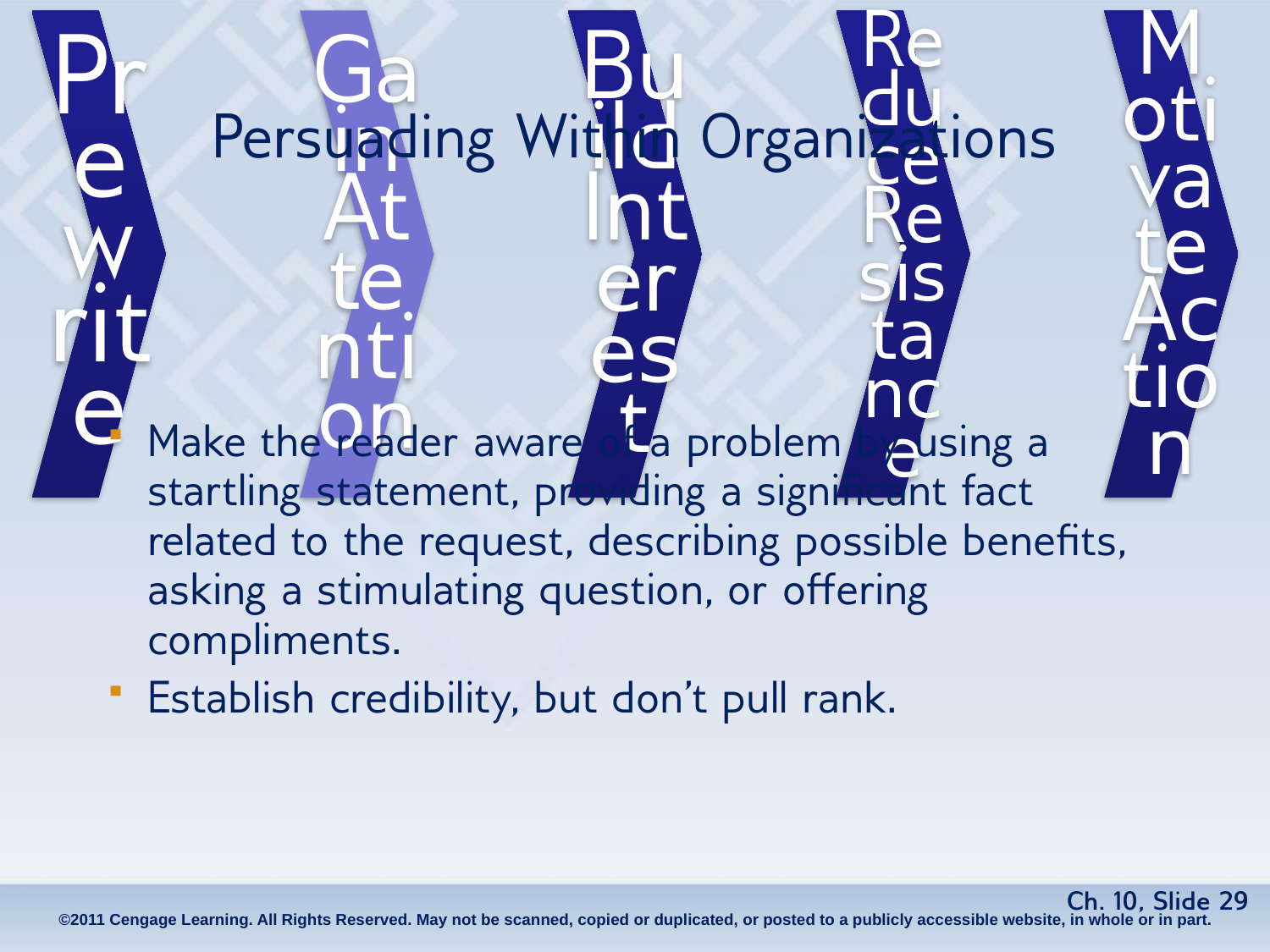

Motivate Action
# Persuading Within Organizations
Make the reader aware of a problem by using a startling statement, providing a significant fact related to the request, describing possible benefits, asking a stimulating question, or offering compliments.
Establish credibility, but don’t pull rank.